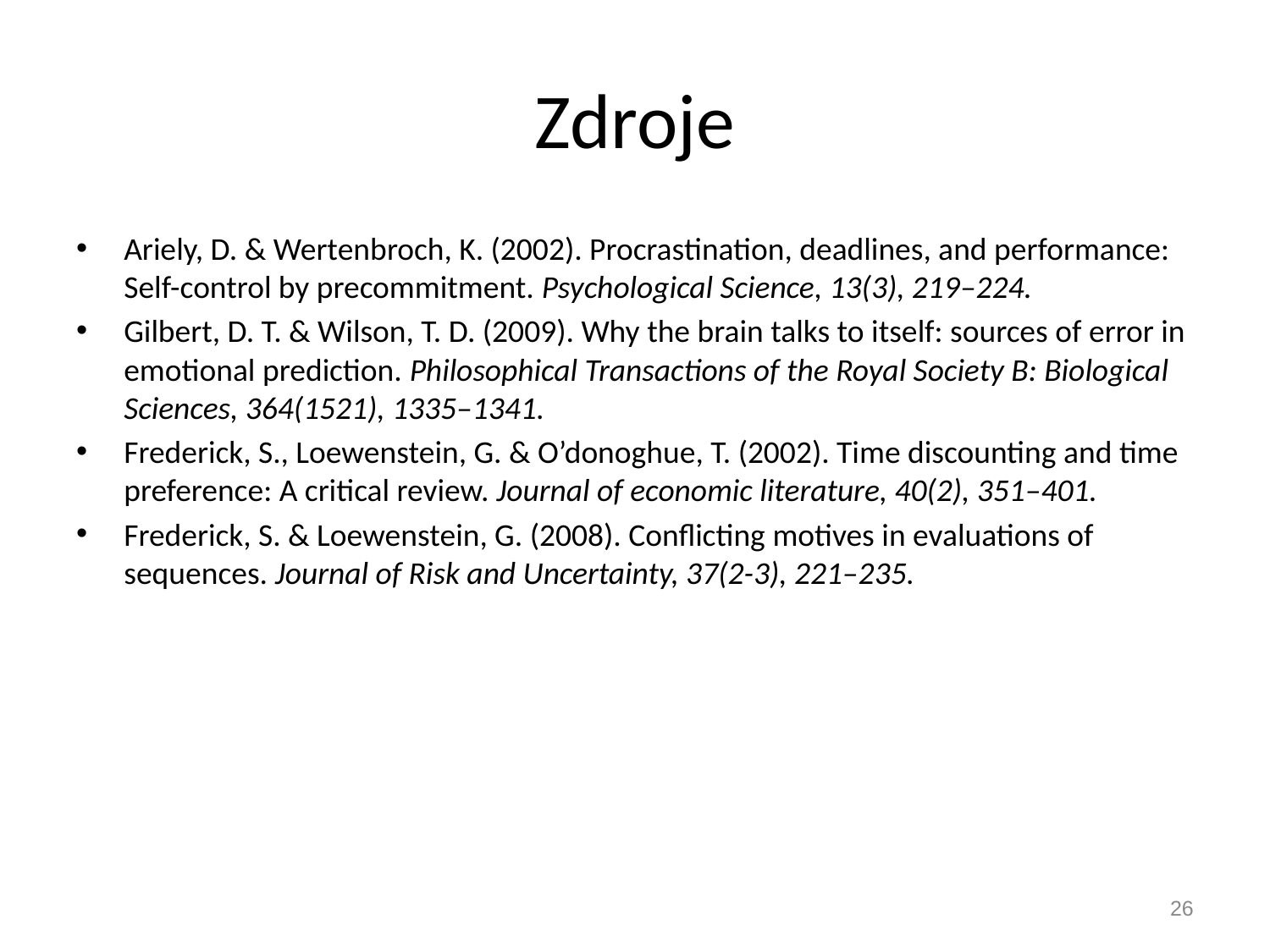

# Zdroje
Ariely, D. & Wertenbroch, K. (2002). Procrastination, deadlines, and performance: Self-control by precommitment. Psychological Science, 13(3), 219–224.
Gilbert, D. T. & Wilson, T. D. (2009). Why the brain talks to itself: sources of error in emotional prediction. Philosophical Transactions of the Royal Society B: Biological Sciences, 364(1521), 1335–1341.
Frederick, S., Loewenstein, G. & O’donoghue, T. (2002). Time discounting and time preference: A critical review. Journal of economic literature, 40(2), 351–401.
Frederick, S. & Loewenstein, G. (2008). Conflicting motives in evaluations of sequences. Journal of Risk and Uncertainty, 37(2-3), 221–235.

26